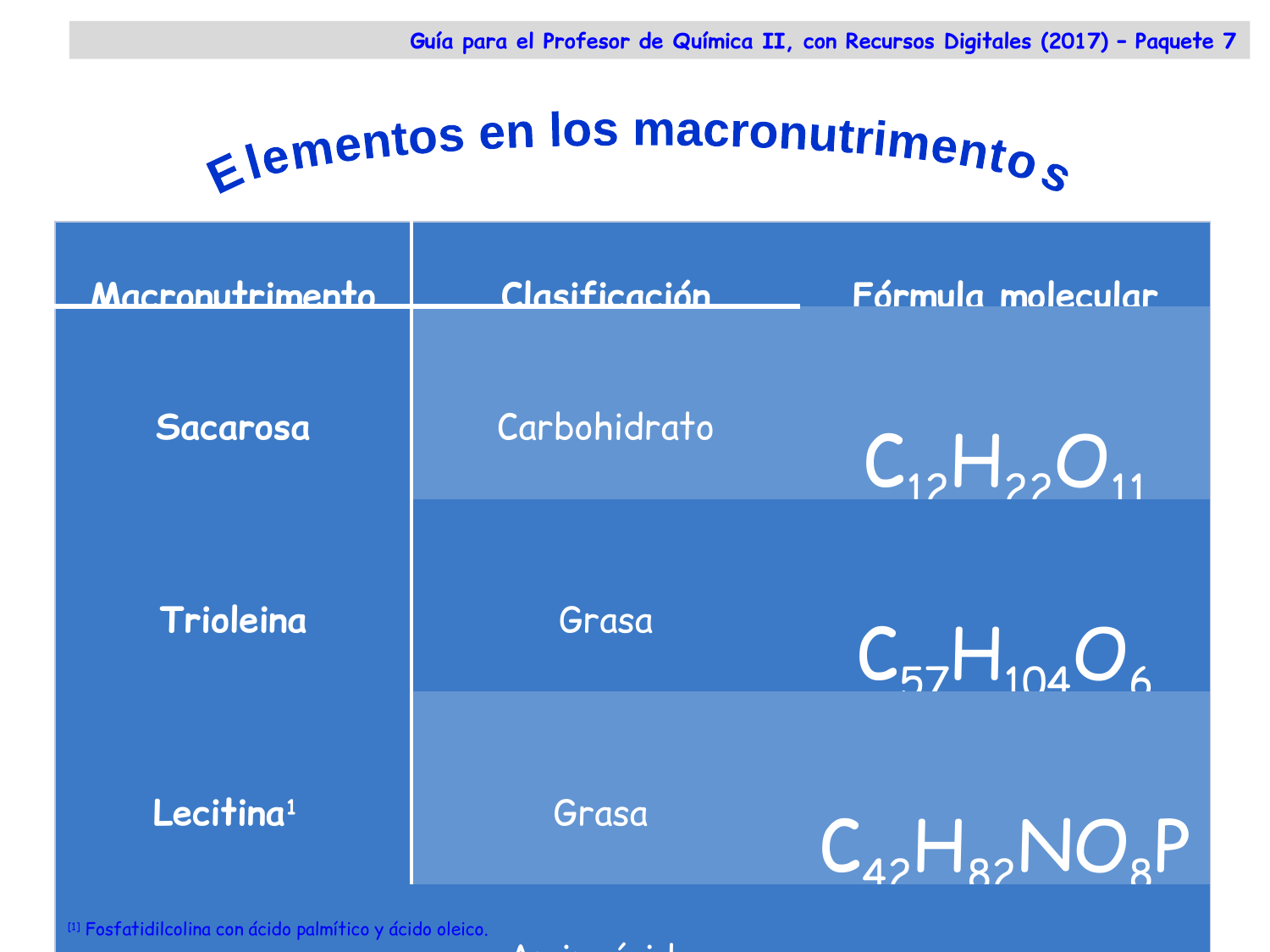

Guía para el Profesor de Química II, con Recursos Digitales (2017) – Paquete 7
Elementos en los macronutrimentos

| Macronutrimento | Clasificación | Fórmula molecular |
| --- | --- | --- |
| Sacarosa | Carbohidrato | C12H22O11 |
| Trioleina | Grasa | C57H104O6 |
| Lecitina1 | Grasa | C42H82NO8P |
| Metionina | Aminoácido (como componente de Proteínas) | C5H11NO2S |

[1] Fosfatidilcolina con ácido palmítico y ácido oleico.